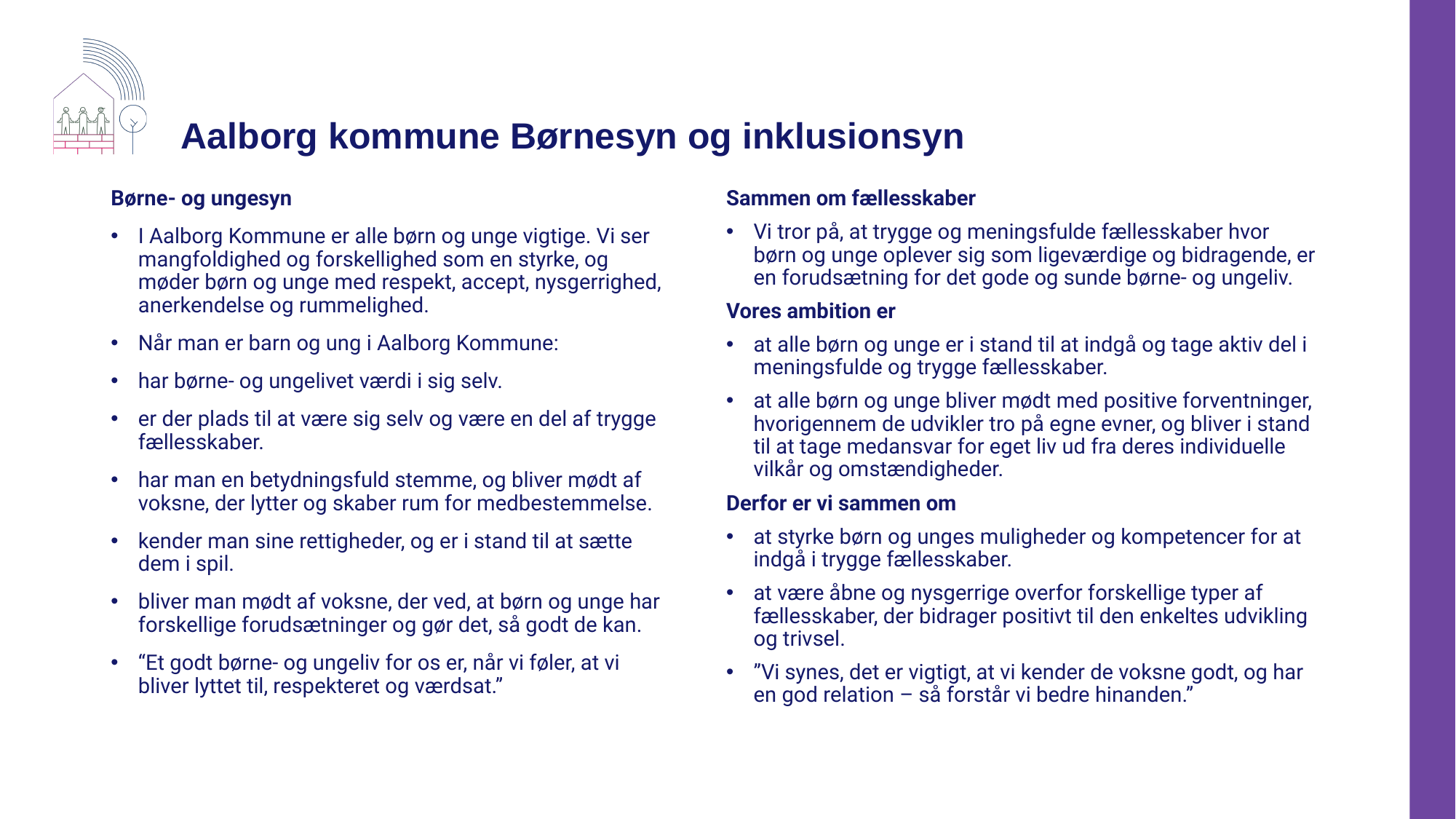

# Aalborg kommune Børnesyn og inklusionsyn
Sammen om fællesskaber
Vi tror på, at trygge og meningsfulde fællesskaber hvor børn og unge oplever sig som ligeværdige og bidragende, er en forudsætning for det gode og sunde børne- og ungeliv.
Vores ambition er
at alle børn og unge er i stand til at indgå og tage aktiv del i meningsfulde og trygge fællesskaber.
at alle børn og unge bliver mødt med positive forventninger, hvorigennem de udvikler tro på egne evner, og bliver i stand til at tage medansvar for eget liv ud fra deres individuelle vilkår og omstændigheder.
Derfor er vi sammen om
at styrke børn og unges muligheder og kompetencer for at indgå i trygge fællesskaber.
at være åbne og nysgerrige overfor forskellige typer af fællesskaber, der bidrager positivt til den enkeltes udvikling og trivsel.
”Vi synes, det er vigtigt, at vi kender de voksne godt, og har en god relation – så forstår vi bedre hinanden.”

Børne- og ungesyn
I Aalborg Kommune er alle børn og unge vigtige. Vi ser mangfoldighed og forskellighed som en styrke, og møder børn og unge med respekt, accept, nysgerrighed, anerkendelse og rummelighed.
Når man er barn og ung i Aalborg Kommune:
har børne- og ungelivet værdi i sig selv.
er der plads til at være sig selv og være en del af trygge fællesskaber.
har man en betydningsfuld stemme, og bliver mødt af voksne, der lytter og skaber rum for medbestemmelse.
kender man sine rettigheder, og er i stand til at sætte dem i spil.
bliver man mødt af voksne, der ved, at børn og unge har forskellige forudsætninger og gør det, så godt de kan.
“Et godt børne- og ungeliv for os er, når vi føler, at vi bliver lyttet til, respekteret og værdsat.”